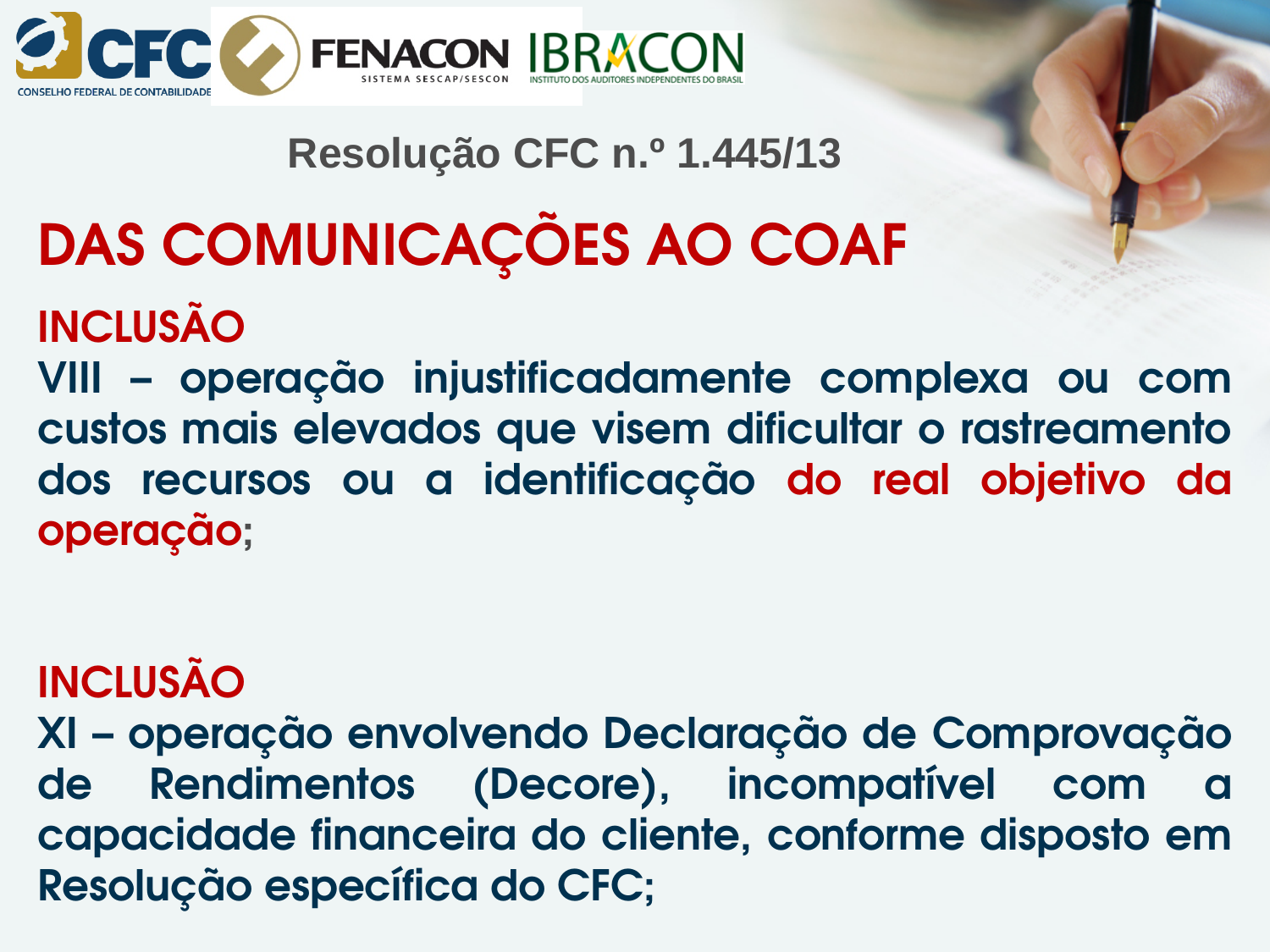

# Resolução CFC n.º 1.445/13
DAS COMUNICAÇÕES AO COAF

INCLUSÃO
VIII – operação injustificadamente complexa ou com custos mais elevados que visem dificultar o rastreamento dos recursos ou a identificação do real objetivo da operação;

INCLUSÃO
XI – operação envolvendo Declaração de Comprovação de Rendimentos (Decore), incompatível com a capacidade financeira do cliente, conforme disposto em Resolução específica do CFC;